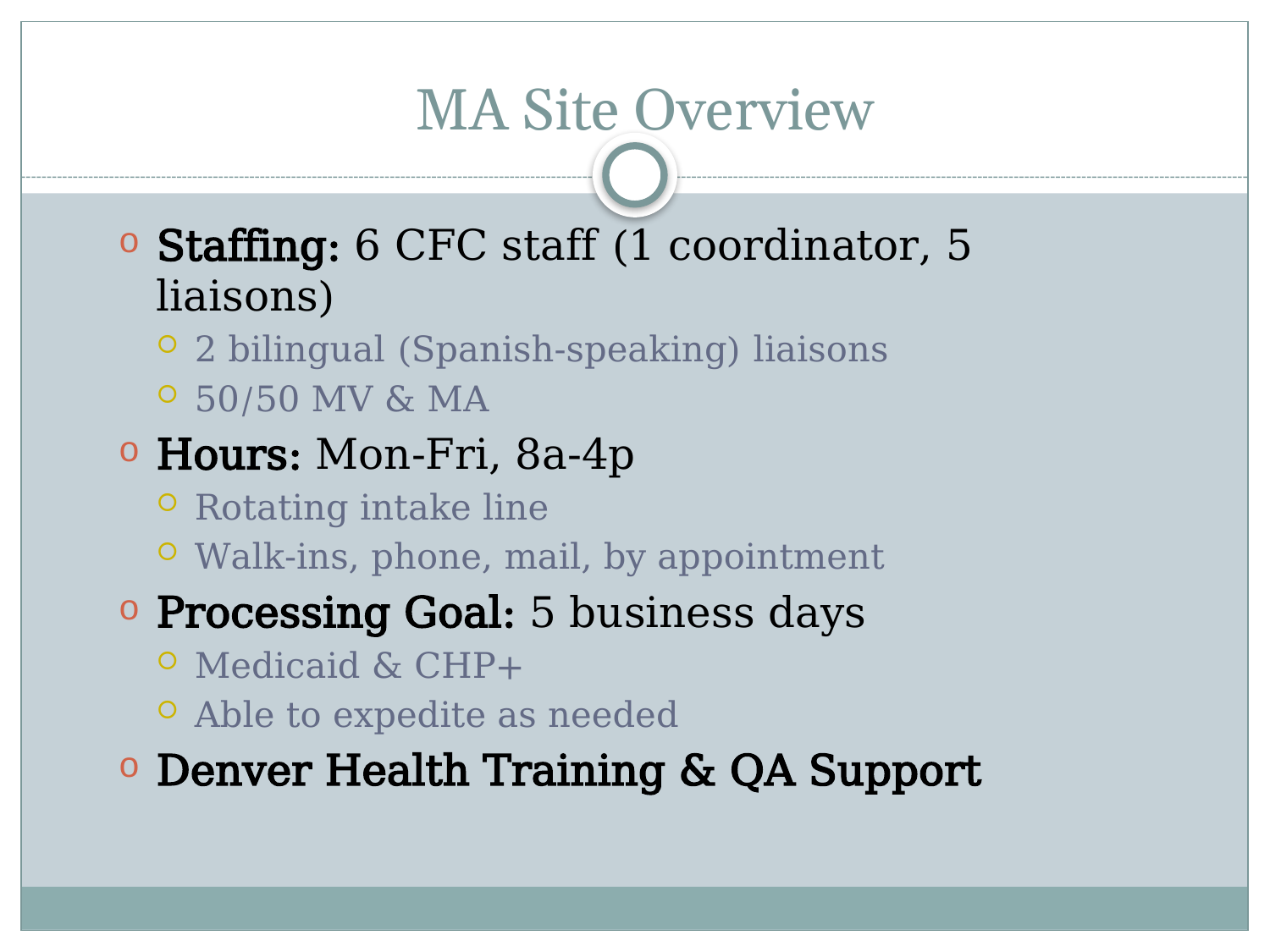

# MA Site Overview
Staffing: 6 CFC staff (1 coordinator, 5 liaisons)
2 bilingual (Spanish-speaking) liaisons
50/50 MV & MA
Hours: Mon-Fri, 8a-4p
Rotating intake line
Walk-ins, phone, mail, by appointment
Processing Goal: 5 business days
Medicaid & CHP+
Able to expedite as needed
Denver Health Training & QA Support